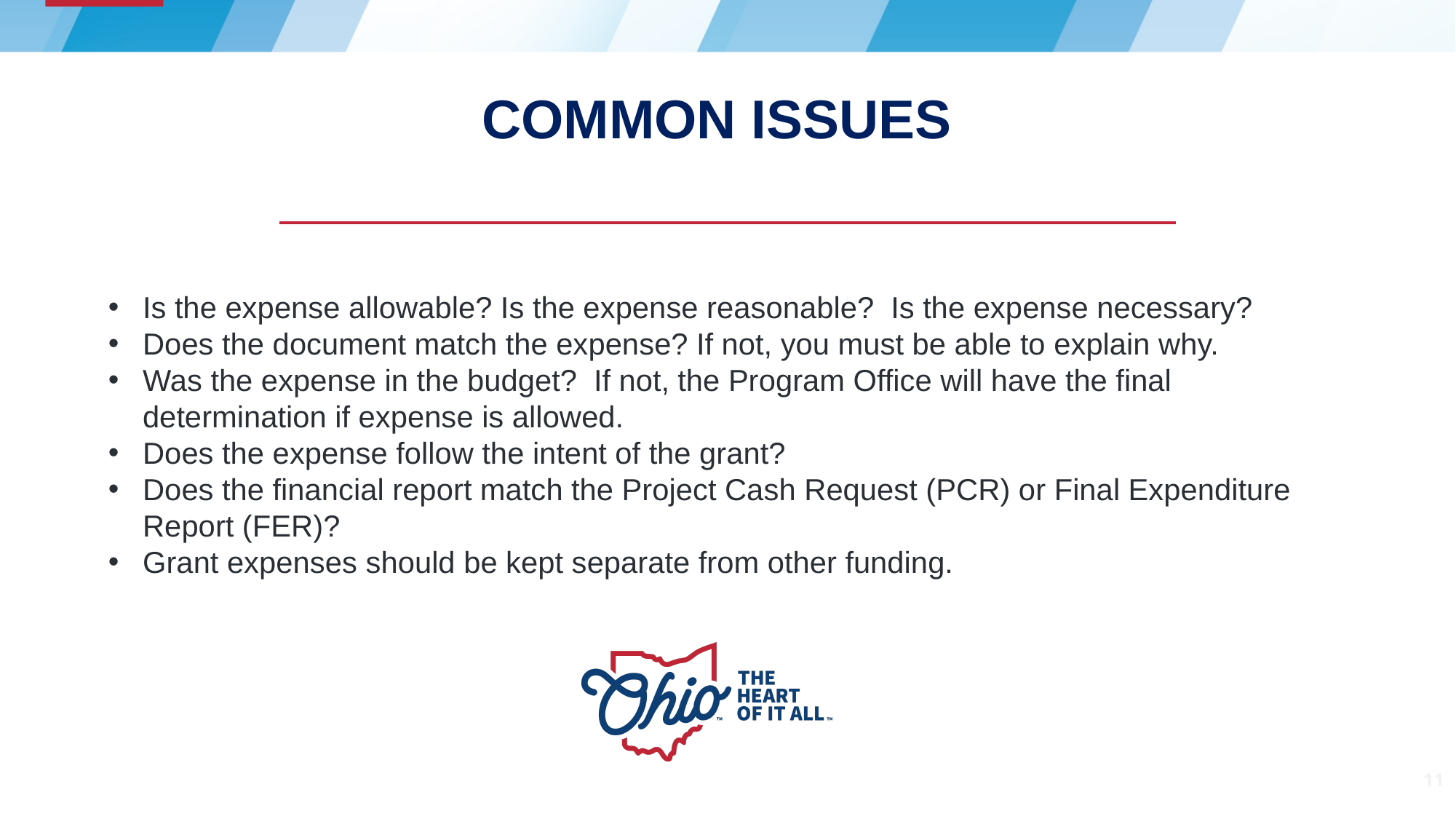

# Common issues

Is the expense allowable? Is the expense reasonable?  Is the expense necessary?
Does the document match the expense? If not, you must be able to explain why.
Was the expense in the budget?  If not, the Program Office will have the final determination if expense is allowed.
Does the expense follow the intent of the grant?
Does the financial report match the Project Cash Request (PCR) or Final Expenditure Report (FER)?
Grant expenses should be kept separate from other funding.
11